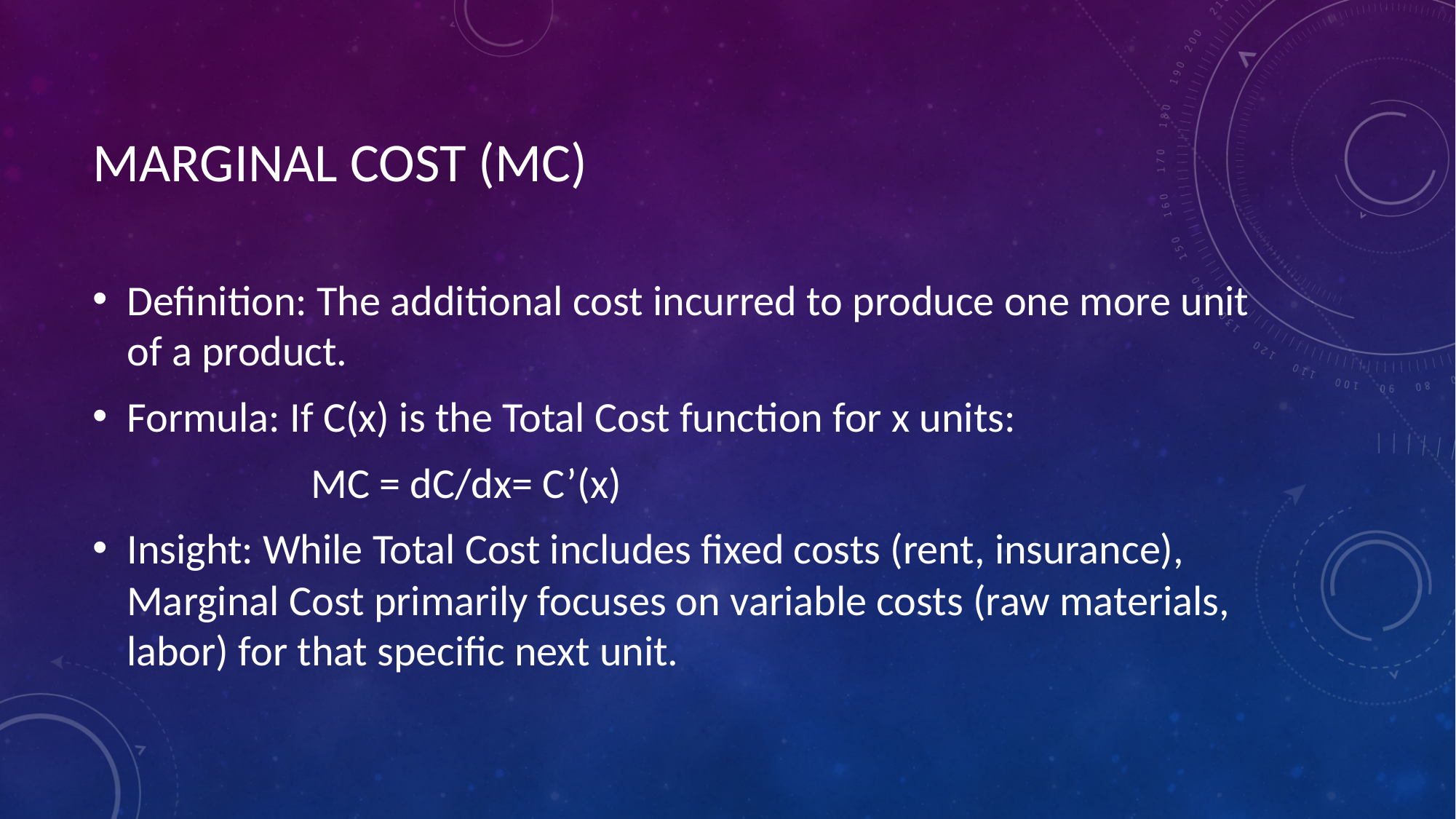

# Marginal Cost (MC)
Definition: The additional cost incurred to produce one more unit of a product.
Formula: If C(x) is the Total Cost function for x units:
		MC = dC/dx= C’(x)
Insight: While Total Cost includes fixed costs (rent, insurance), Marginal Cost primarily focuses on variable costs (raw materials, labor) for that specific next unit.